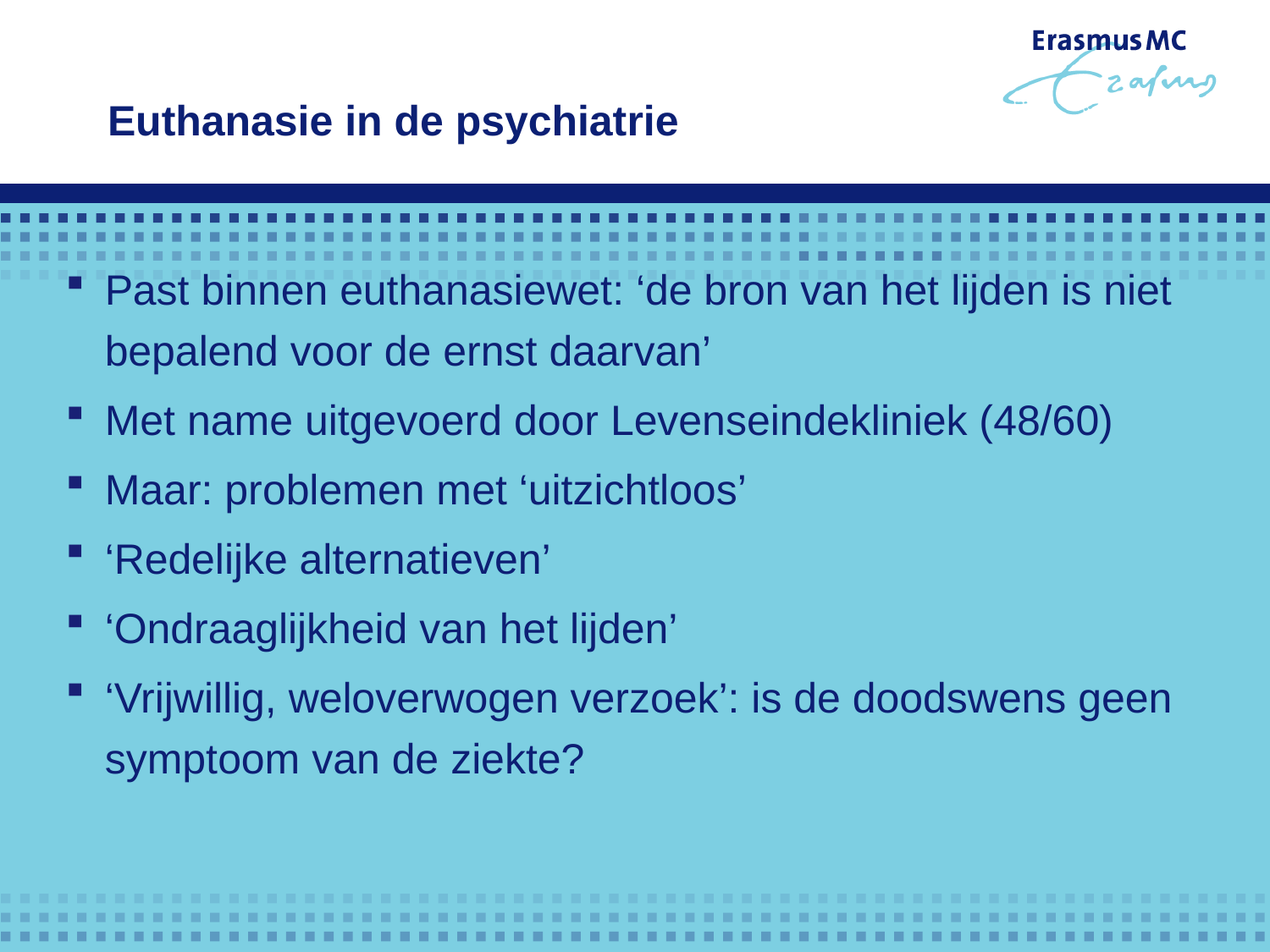

# Euthanasie in de psychiatrie
Past binnen euthanasiewet: ‘de bron van het lijden is niet bepalend voor de ernst daarvan’
Met name uitgevoerd door Levenseindekliniek (48/60)
Maar: problemen met ‘uitzichtloos’
‘Redelijke alternatieven’
‘Ondraaglijkheid van het lijden’
‘Vrijwillig, weloverwogen verzoek’: is de doodswens geen symptoom van de ziekte?